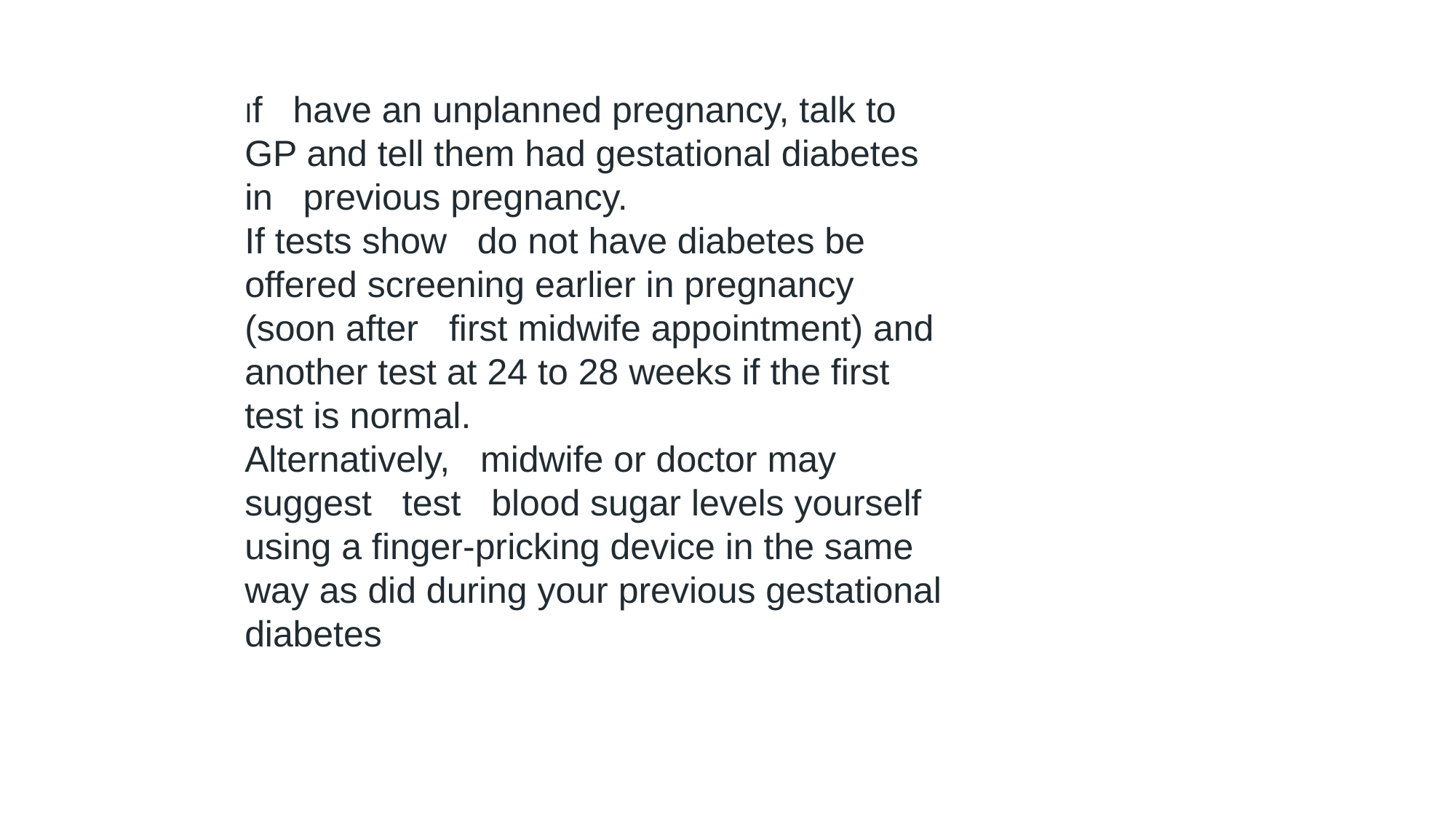

If   have an unplanned pregnancy, talk to GP and tell them had gestational diabetes in   previous pregnancy.
If tests show   do not have diabetes be offered screening earlier in pregnancy (soon after   first midwife appointment) and another test at 24 to 28 weeks if the first test is normal.
Alternatively,   midwife or doctor may suggest   test   blood sugar levels yourself using a finger-pricking device in the same way as did during your previous gestational diabetes